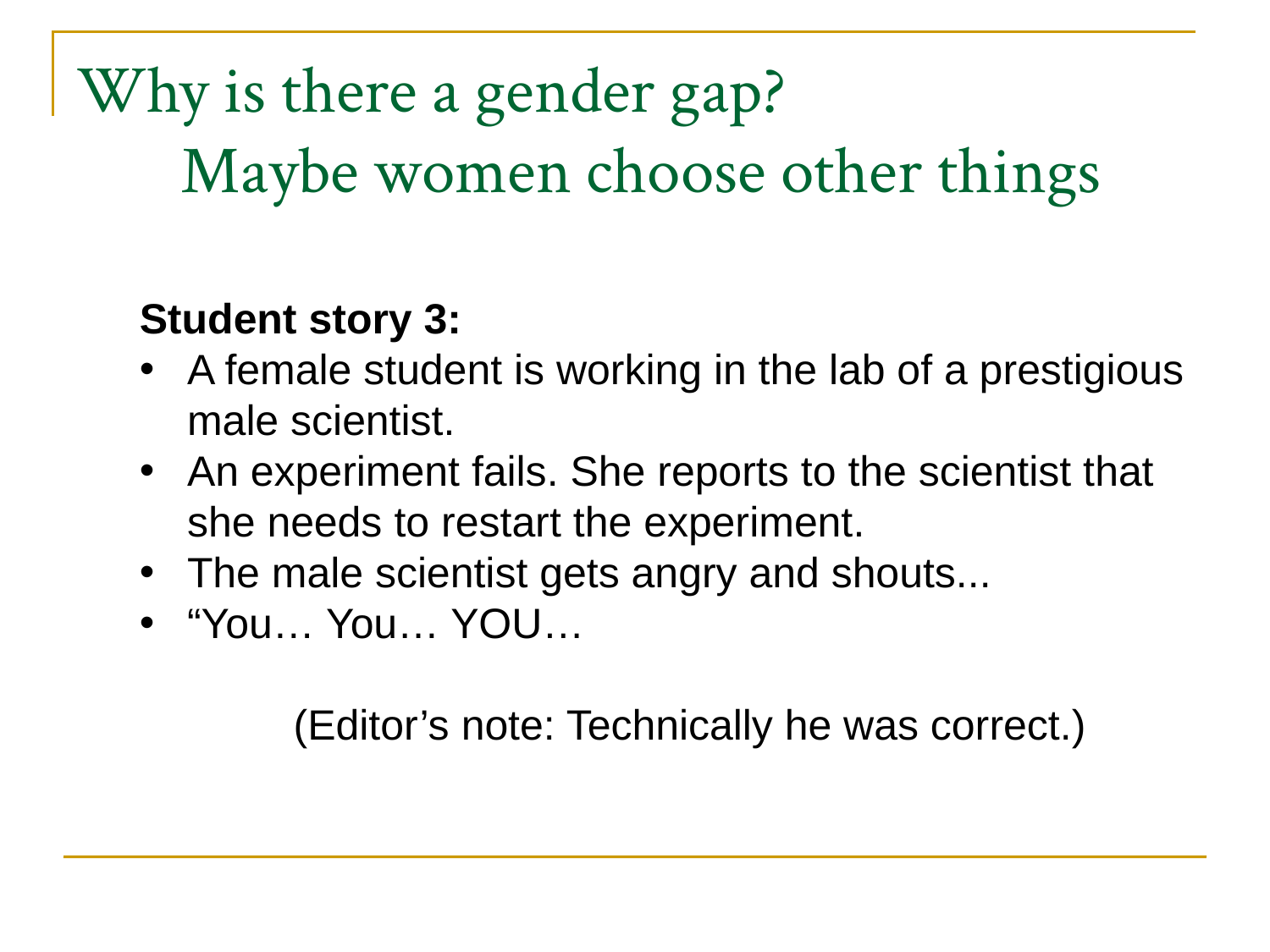

# Why is there a gender gap? Maybe women choose other things
Student story 3:
A female student is working in the lab of a prestigious male scientist.
An experiment fails. She reports to the scientist that she needs to restart the experiment.
The male scientist gets angry and shouts...
“You… You… YOU… WOMAN!”

             (Editor’s note: Technically he was correct.)